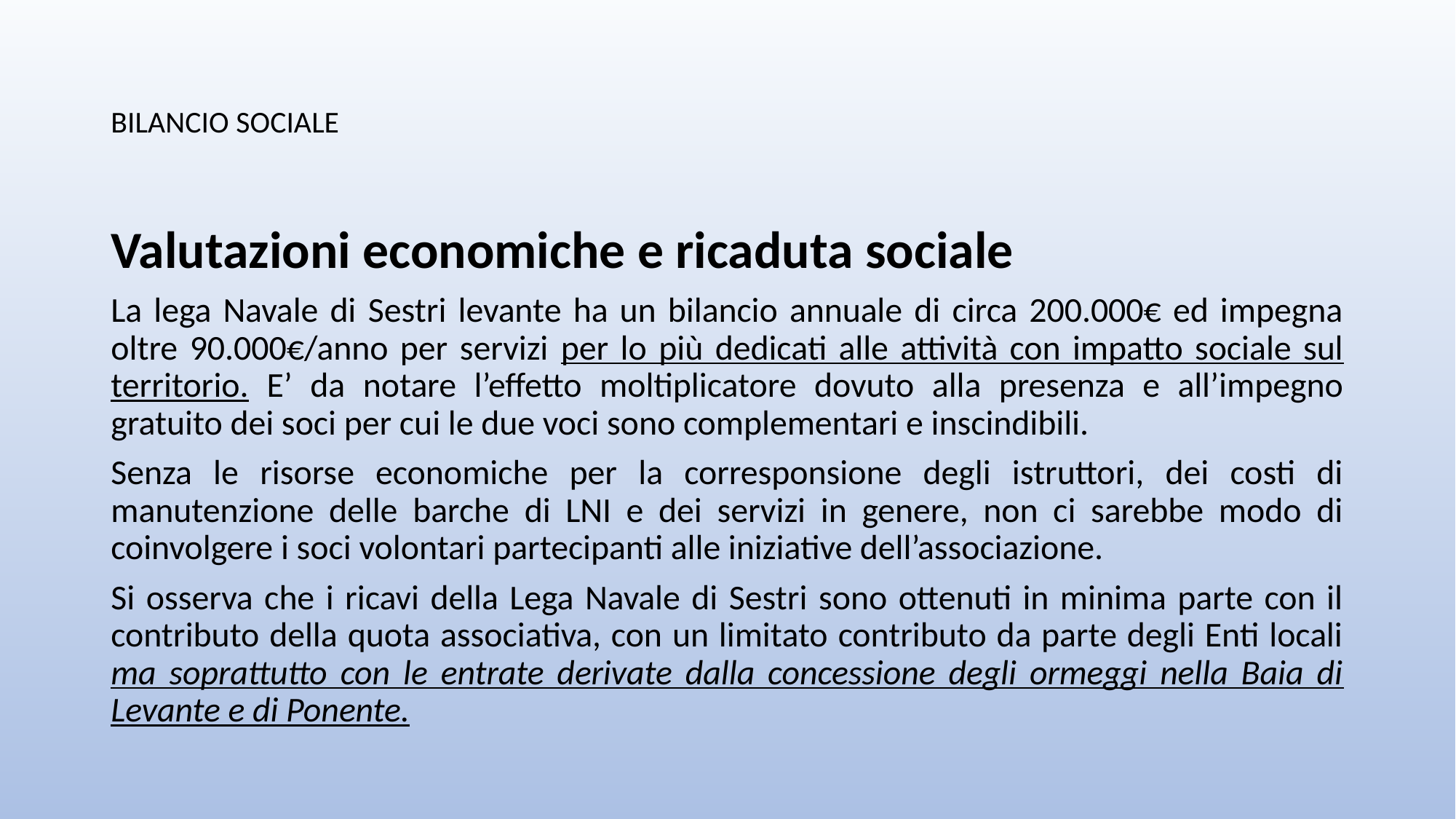

# BILANCIO SOCIALE
Valutazioni economiche e ricaduta sociale
La lega Navale di Sestri levante ha un bilancio annuale di circa 200.000€ ed impegna oltre 90.000€/anno per servizi per lo più dedicati alle attività con impatto sociale sul territorio. E’ da notare l’effetto moltiplicatore dovuto alla presenza e all’impegno gratuito dei soci per cui le due voci sono complementari e inscindibili.
Senza le risorse economiche per la corresponsione degli istruttori, dei costi di manutenzione delle barche di LNI e dei servizi in genere, non ci sarebbe modo di coinvolgere i soci volontari partecipanti alle iniziative dell’associazione.
Si osserva che i ricavi della Lega Navale di Sestri sono ottenuti in minima parte con il contributo della quota associativa, con un limitato contributo da parte degli Enti locali ma soprattutto con le entrate derivate dalla concessione degli ormeggi nella Baia di Levante e di Ponente.